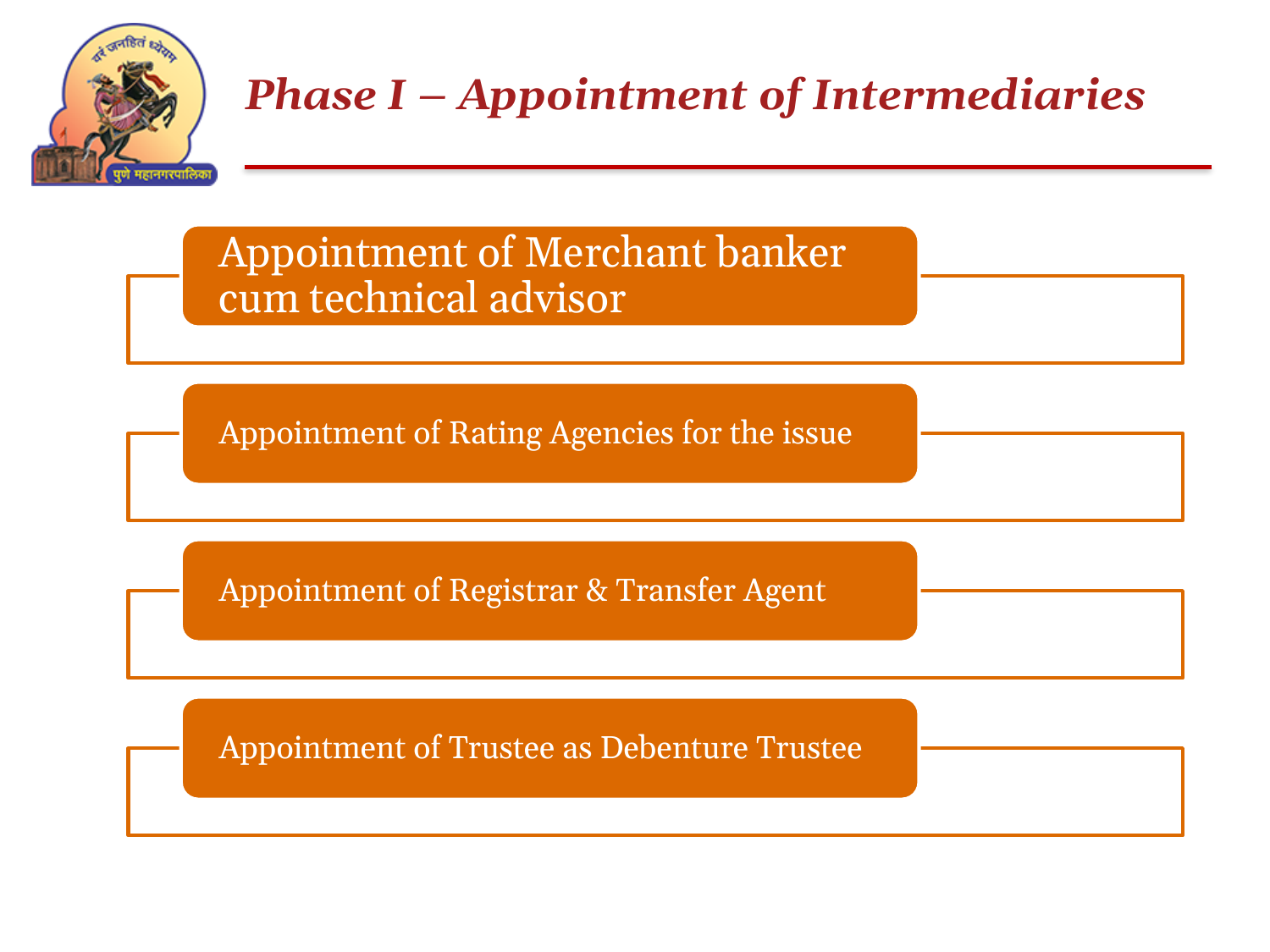

# Phase I – Appointment of Intermediaries
Appointment of Merchant banker cum technical advisor
Appointment of Rating Agencies for the issue
Appointment of Registrar & Transfer Agent
Appointment of Trustee as Debenture Trustee